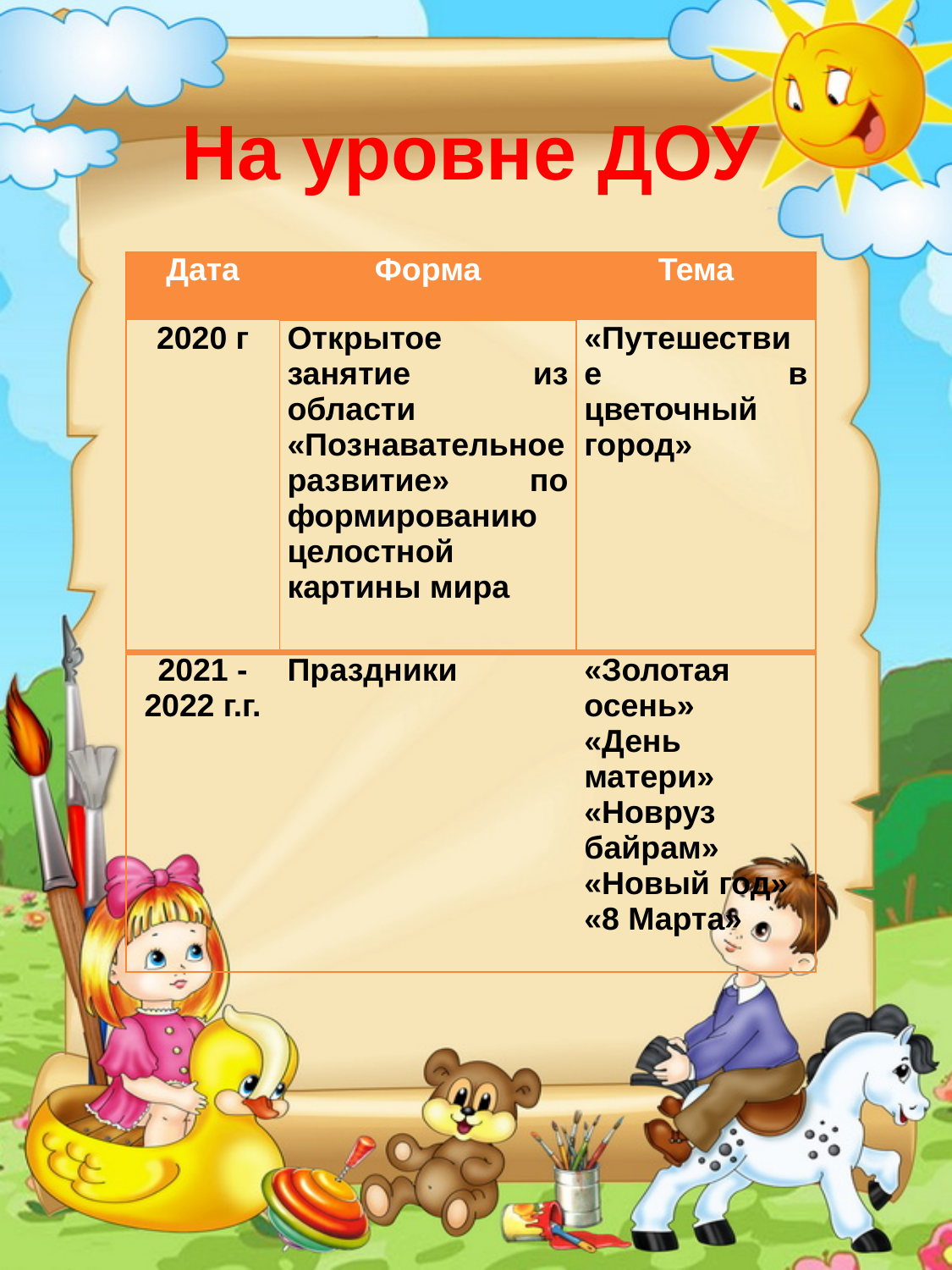

# На уровне ДОУ
| Дата | Форма | Тема |
| --- | --- | --- |
| 2020 г | Открытое занятие из области «Познавательное развитие» по формированию целостной картины мира | «Путешествие в цветочный город» |
| 2021 -2022 г.г. | Праздники | «Золотая осень» «День матери» «Новруз байрам» «Новый год» «8 Марта» |